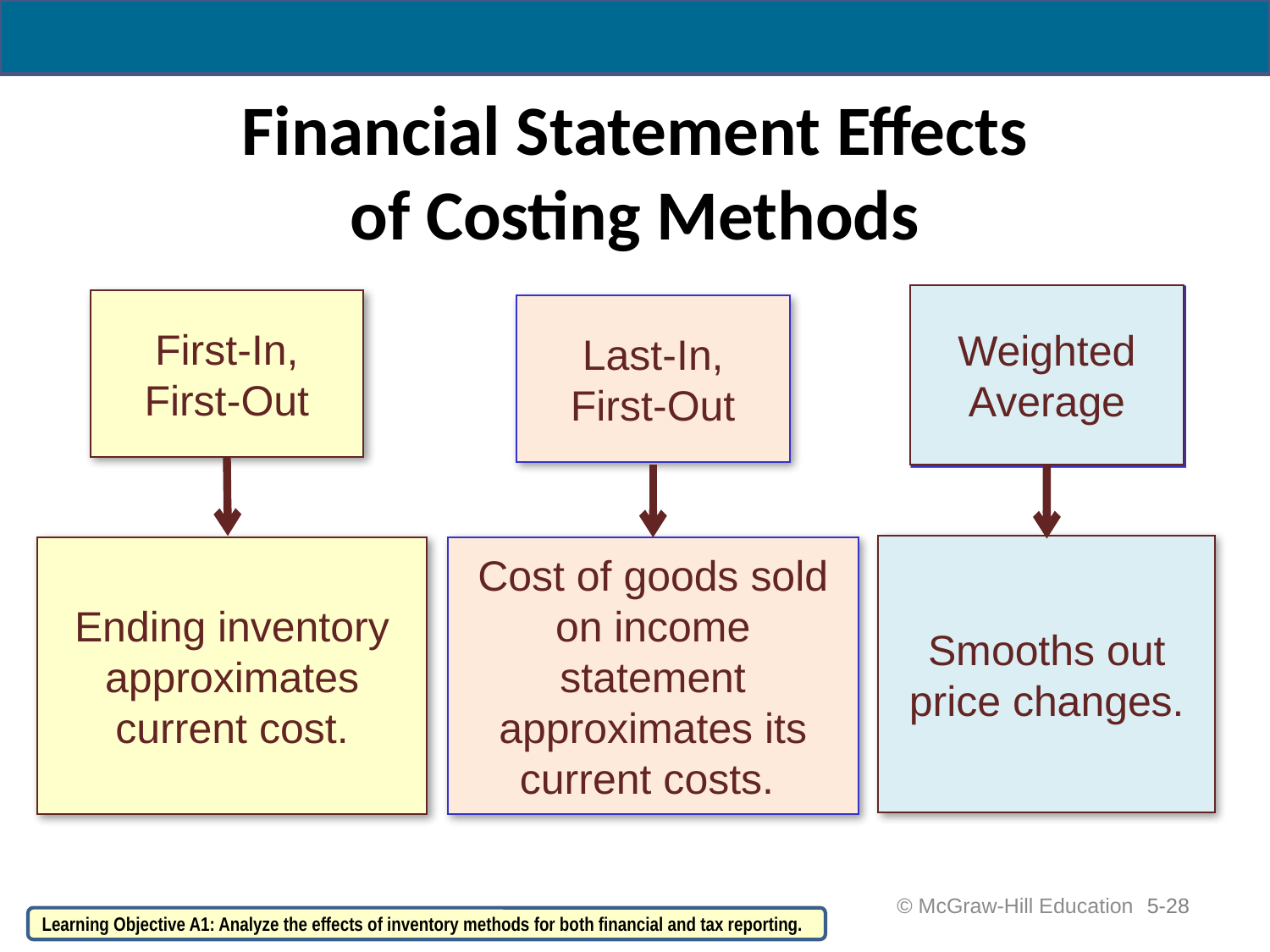

# Financial Statement Effects of Costing Methods
Weighted Average
First-In, First-Out
Last-In, First-Out
Smooths out price changes.
Ending inventory approximates current cost.
Cost of goods sold on income statement approximates its current costs.
 © McGraw-Hill Education
5-28
Learning Objective A1: Analyze the effects of inventory methods for both financial and tax reporting.